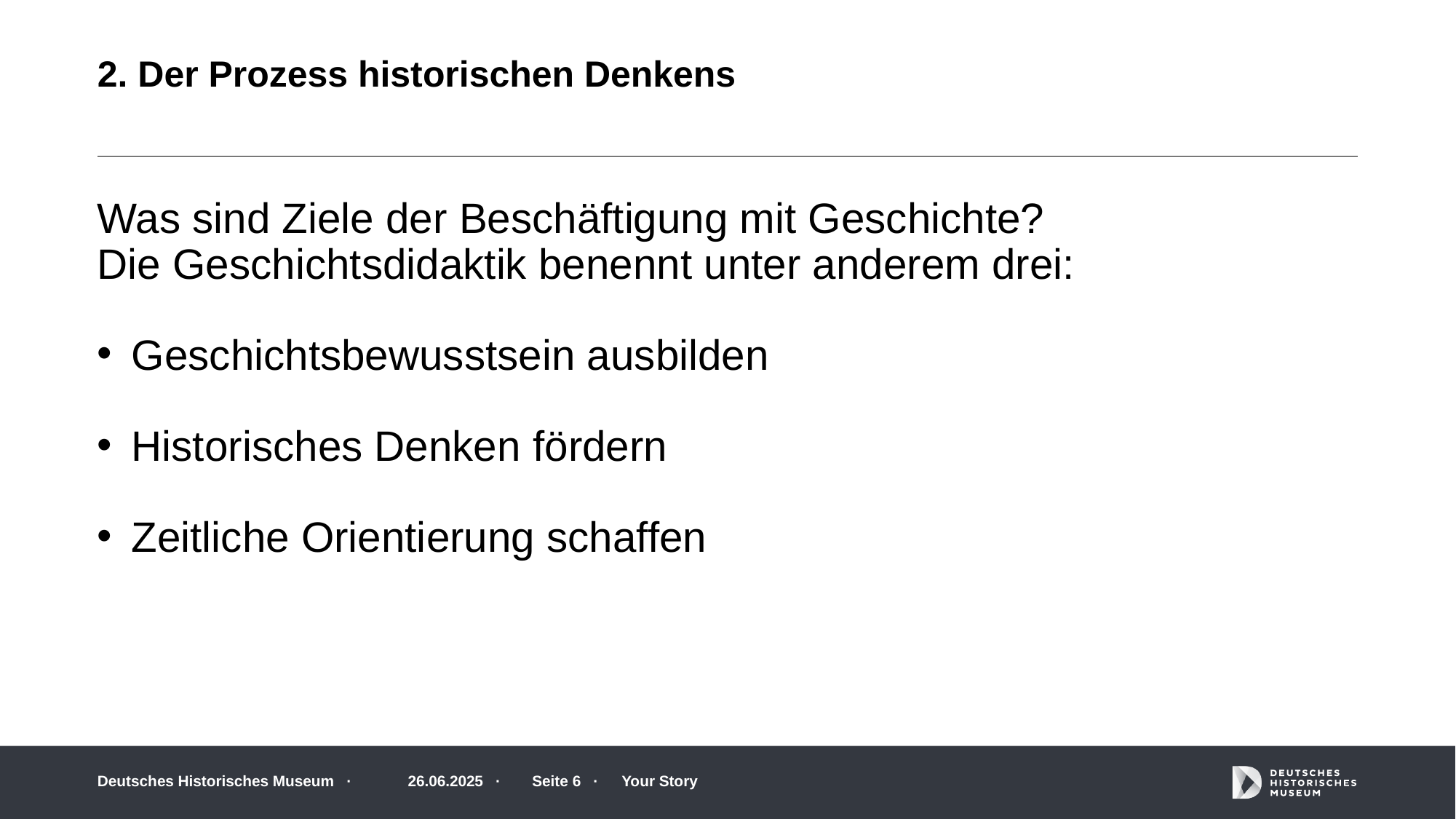

# 2. Der Prozess historischen Denkens
Was sind Ziele der Beschäftigung mit Geschichte?
Die Geschichtsdidaktik benennt unter anderem drei:

Geschichtsbewusstsein ausbilden

Historisches Denken fördern

Zeitliche Orientierung schaffen

26.06.2025   ·
Seite 6   ·
Your Story